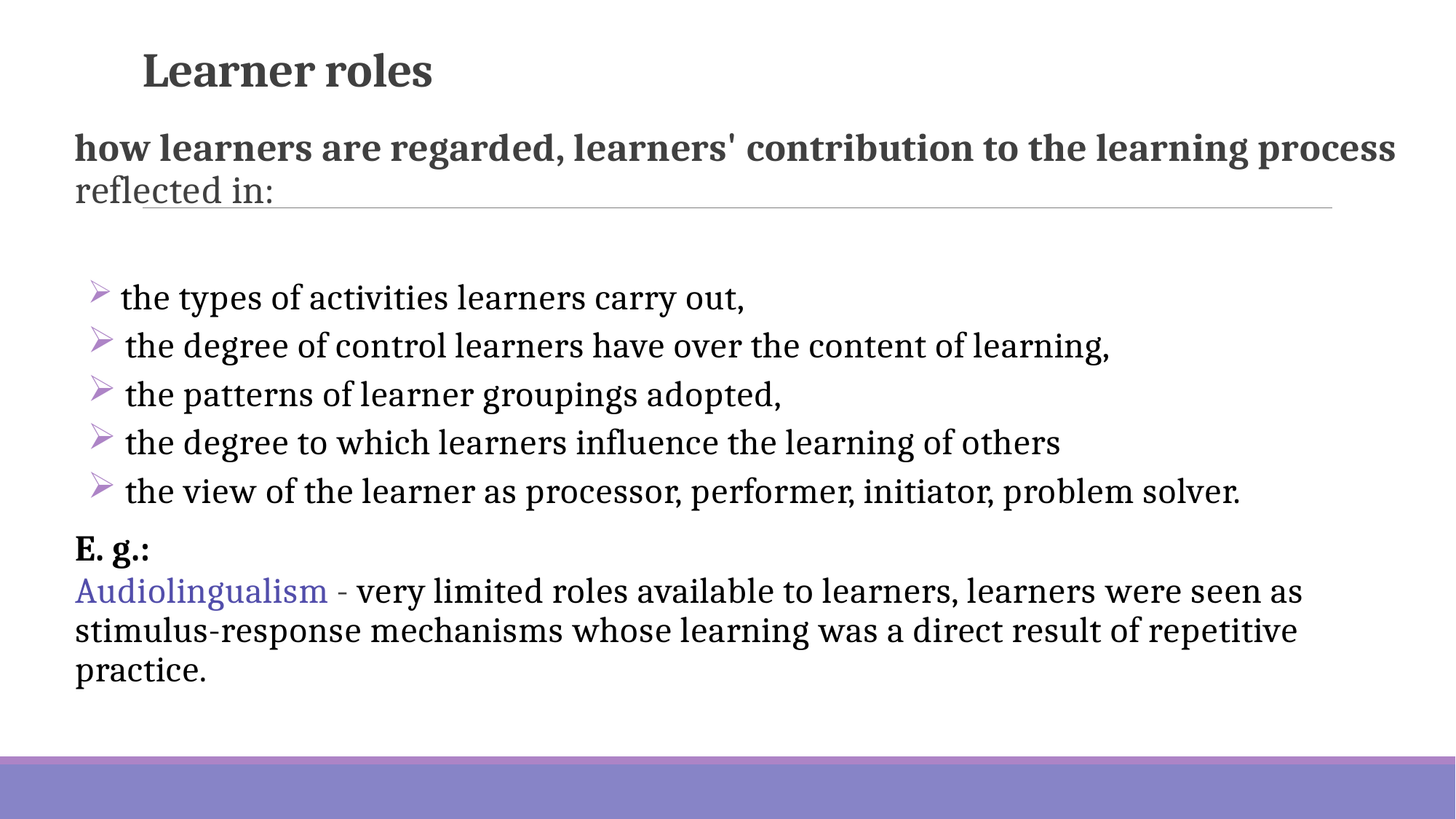

# Learner roles
how learners are regarded, learners' contribution to the learning process reflected in:

 the types of activities learners carry out,
 the degree of control learners have over the content of learning,
 the patterns of learner groupings adopted,
 the degree to which learners influence the learning of others
 the view of the learner as processor, performer, initiator, problem solver.
E. g.:
Audiolingualism - very limited roles available to learners, learners were seen as stimulus-response mechanisms whose learning was a direct result of repetitive practice.